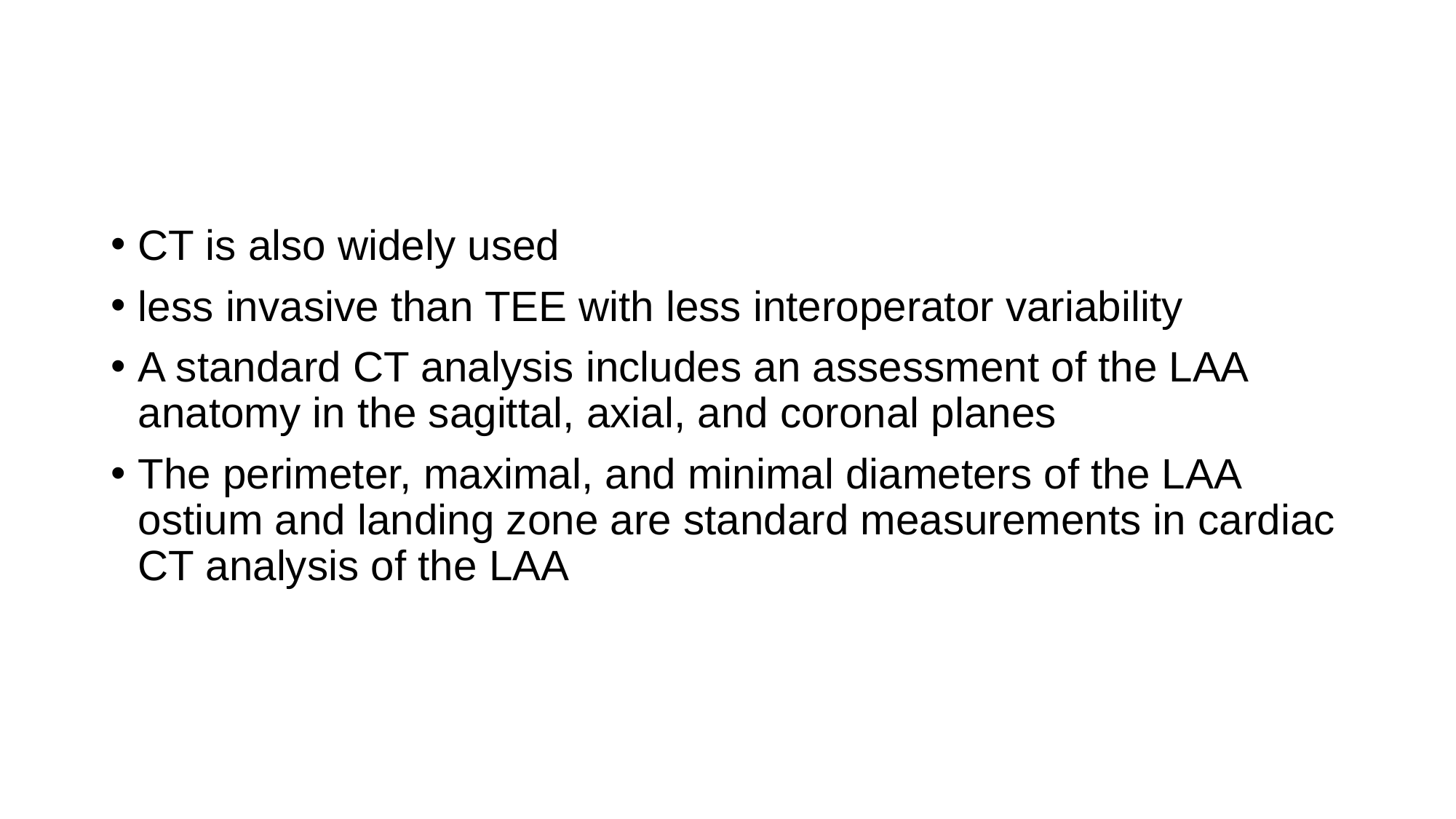

#
CT is also widely used
less invasive than TEE with less interoperator variability
A standard CT analysis includes an assessment of the LAA anatomy in the sagittal, axial, and coronal planes
The perimeter, maximal, and minimal diameters of the LAA ostium and landing zone are standard measurements in cardiac CT analysis of the LAA